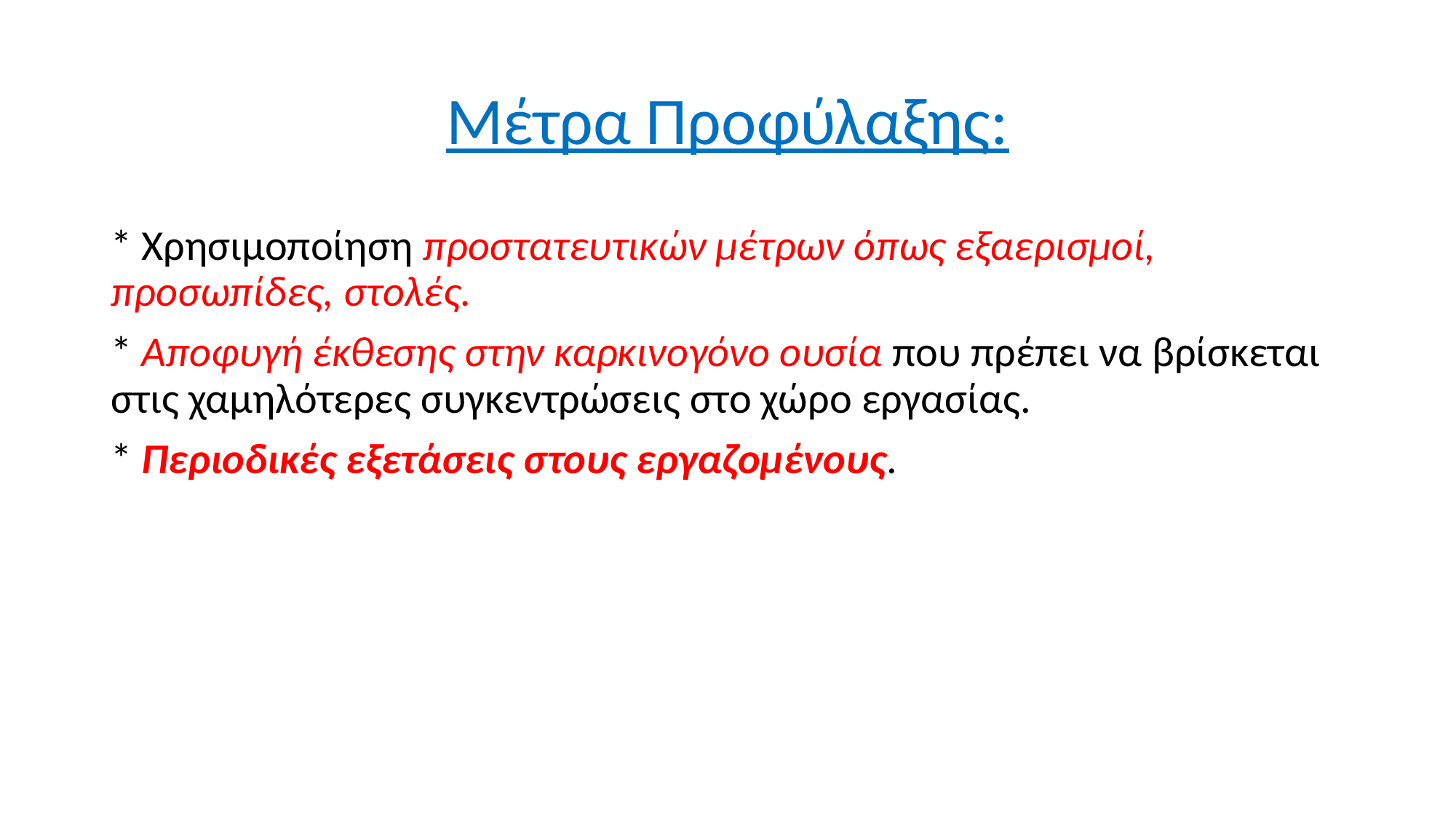

# Μέτρα Προφύλαξης:
* Χρησιμοποίηση προστατευτικών μέτρων όπως εξαερισμοί, προσωπίδες, στολές.
* Αποφυγή έκθεσης στην καρκινογόνο ουσία που πρέπει να βρίσκεται στις χαμηλότερες συγκεντρώσεις στο χώρο εργασίας.
* Περιοδικές εξετάσεις στους εργαζομένους.